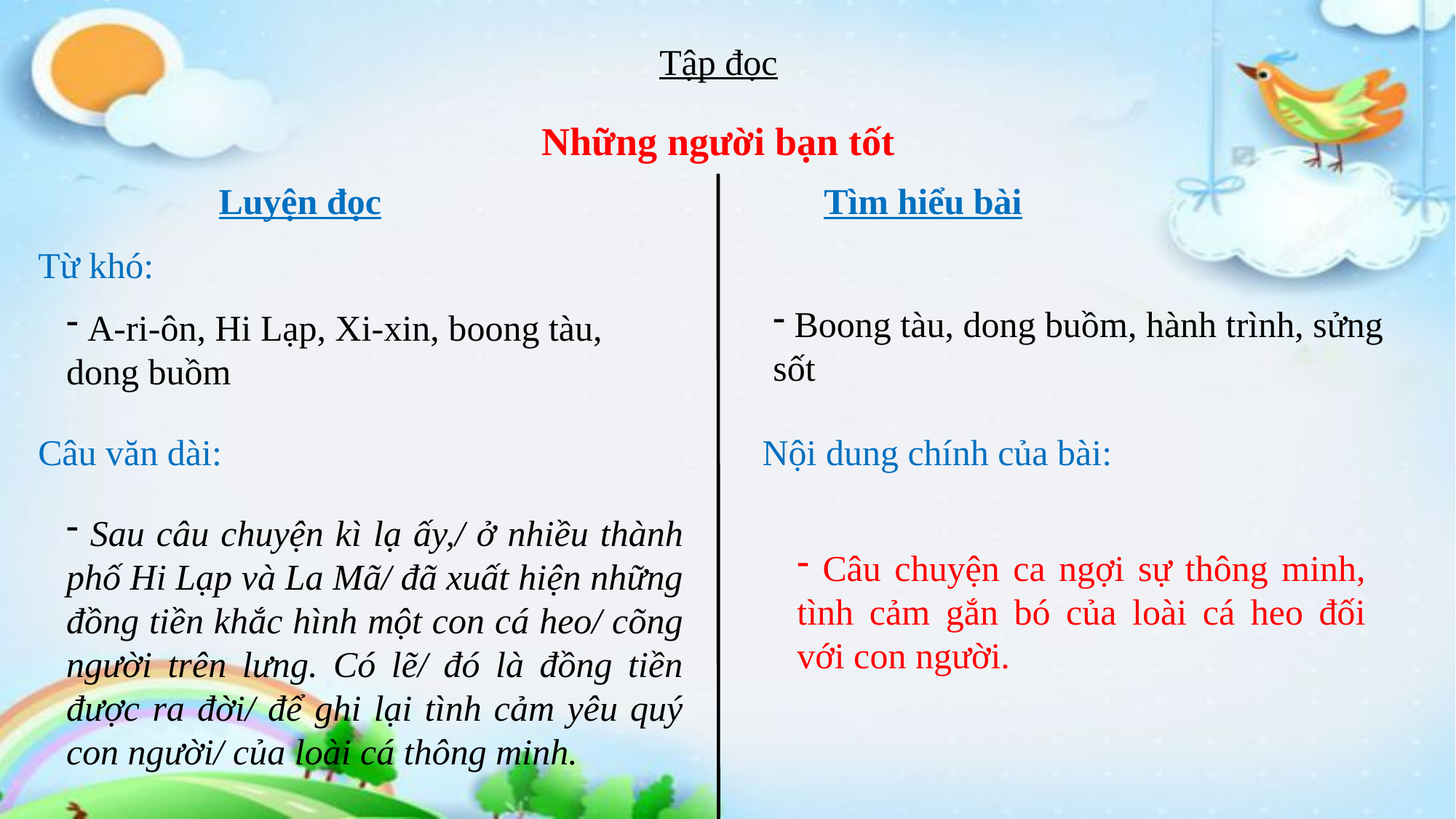

Tập đọc
Những người bạn tốt
Luyện đọc

Tìm hiểu bài

 Từ khó:
 Boong tàu, dong buồm, hành trình, sửng sốt
 A-ri-ôn, Hi Lạp, Xi-xin, boong tàu, dong buồm
 Nội dung chính của bài:
 Câu văn dài:
 Sau câu chuyện kì lạ ấy,/ ở nhiều thành phố Hi Lạp và La Mã/ đã xuất hiện những đồng tiền khắc hình một con cá heo/ cõng người trên lưng. Có lẽ/ đó là đồng tiền được ra đời/ để ghi lại tình cảm yêu quý con người/ của loài cá thông minh.
 Câu chuyện ca ngợi sự thông minh, tình cảm gắn bó của loài cá heo đối với con người.